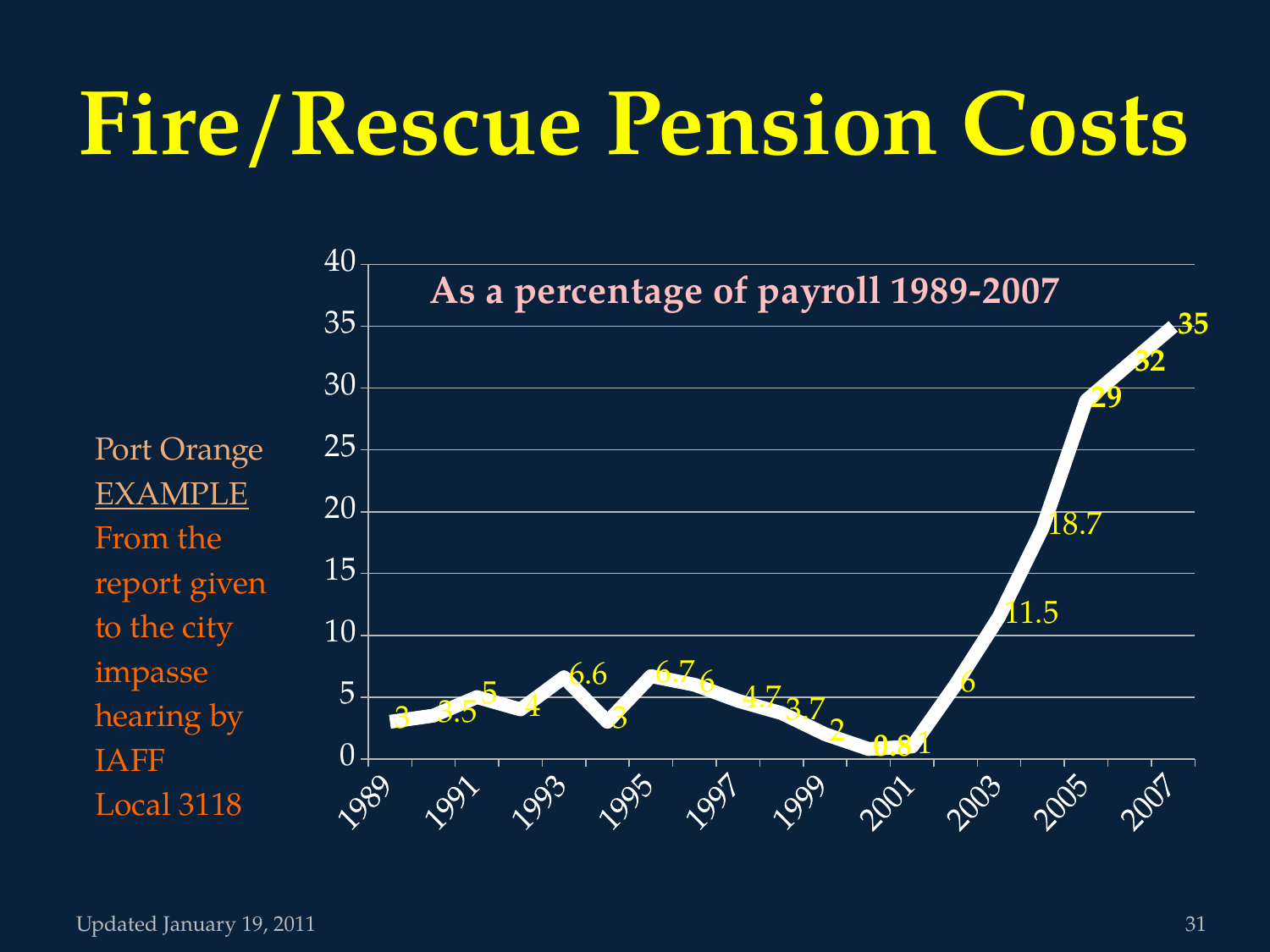

# Fire/Rescue Pension Costs

### Chart: As a percentage of payroll 1989-2007

| Category | Percentage of Payroll |
|---|---|
| 1989 | 3.0 |
| 1990 | 3.5 |
| 1991 | 5.0 |
| 1992 | 4.0 |
| 1993 | 6.6 |
| 1994 | 3.0 |
| 1995 | 6.7 |
| 1996 | 6.0 |
| 1997 | 4.7 |
| 1998 | 3.7 |
| 1999 | 2.0 |
| 2000 | 0.8 |
| 2001 | 1.0 |
| 2002 | 6.0 |
| 2003 | 11.5 |
| 2004 | 18.7 |
| 2005 | 29.0 |
| 2006 | 32.0 |
| 2007 | 35.0 |

Port Orange
EXAMPLE
From the
report given
to the city
impasse
hearing by
IAFF
Local 3118
Updated January 19, 2011
31